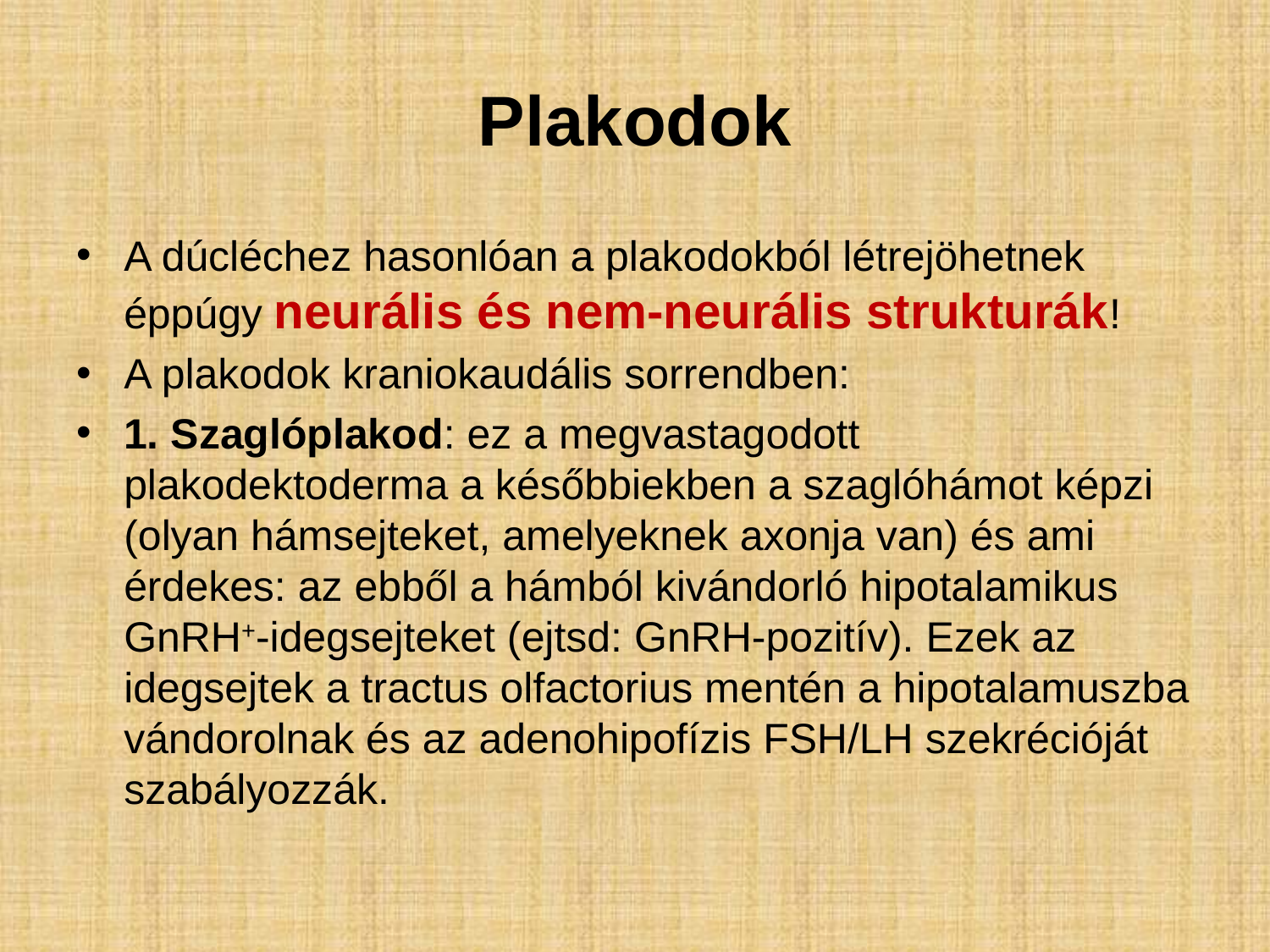

# Plakodok
A dúcléchez hasonlóan a plakodokból létrejöhetnek éppúgy neurális és nem-neurális strukturák!
A plakodok kraniokaudális sorrendben:
1. Szaglóplakod: ez a megvastagodott plakodektoderma a későbbiekben a szaglóhámot képzi (olyan hámsejteket, amelyeknek axonja van) és ami érdekes: az ebből a hámból kivándorló hipotalamikus GnRH+-idegsejteket (ejtsd: GnRH-pozitív). Ezek az idegsejtek a tractus olfactorius mentén a hipotalamuszba vándorolnak és az adenohipofízis FSH/LH szekrécióját szabályozzák.